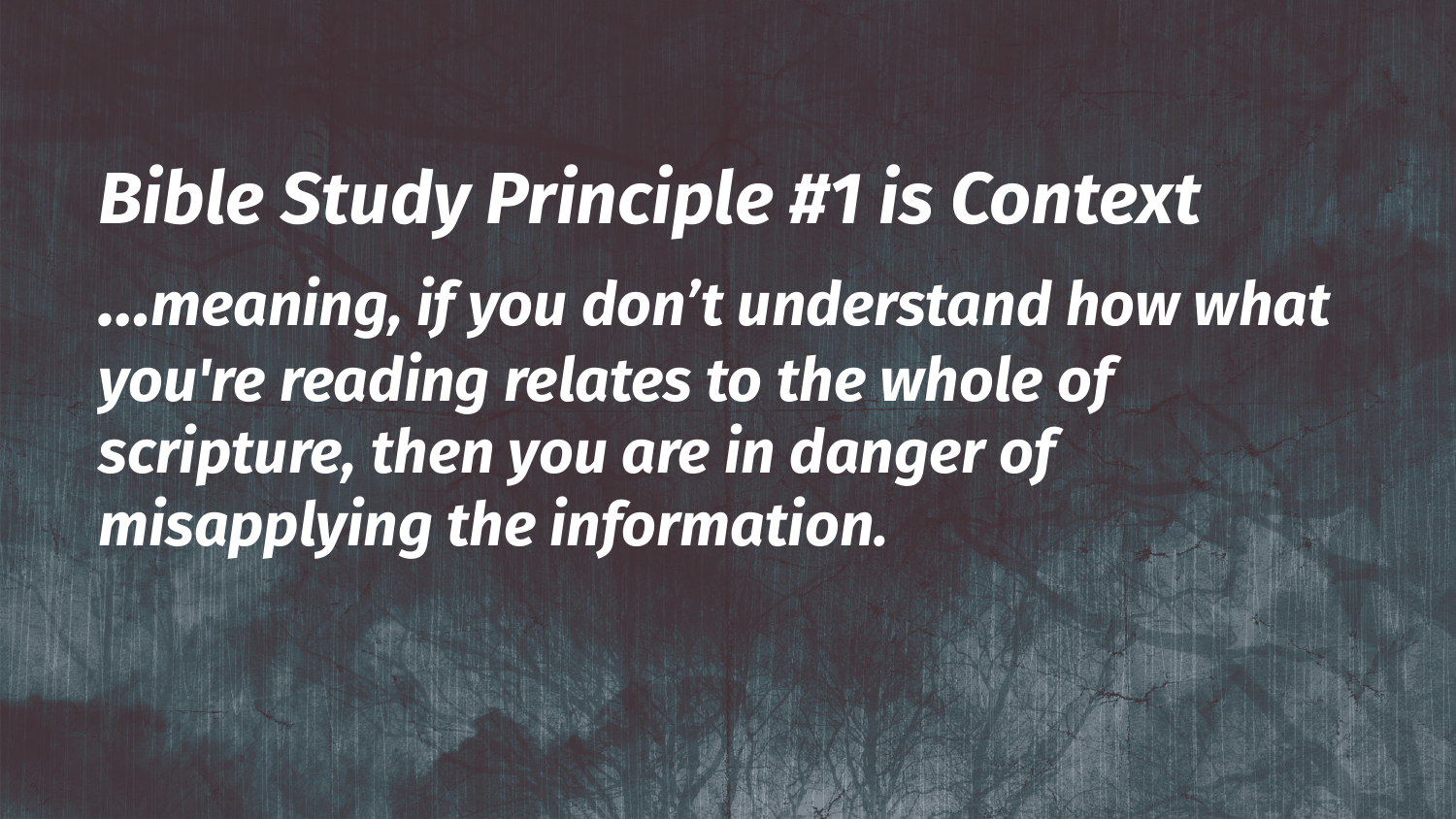

Bible Study Principle #1 is Context
…meaning, if you don’t understand how what you're reading relates to the whole of scripture, then you are in danger of misapplying the information.